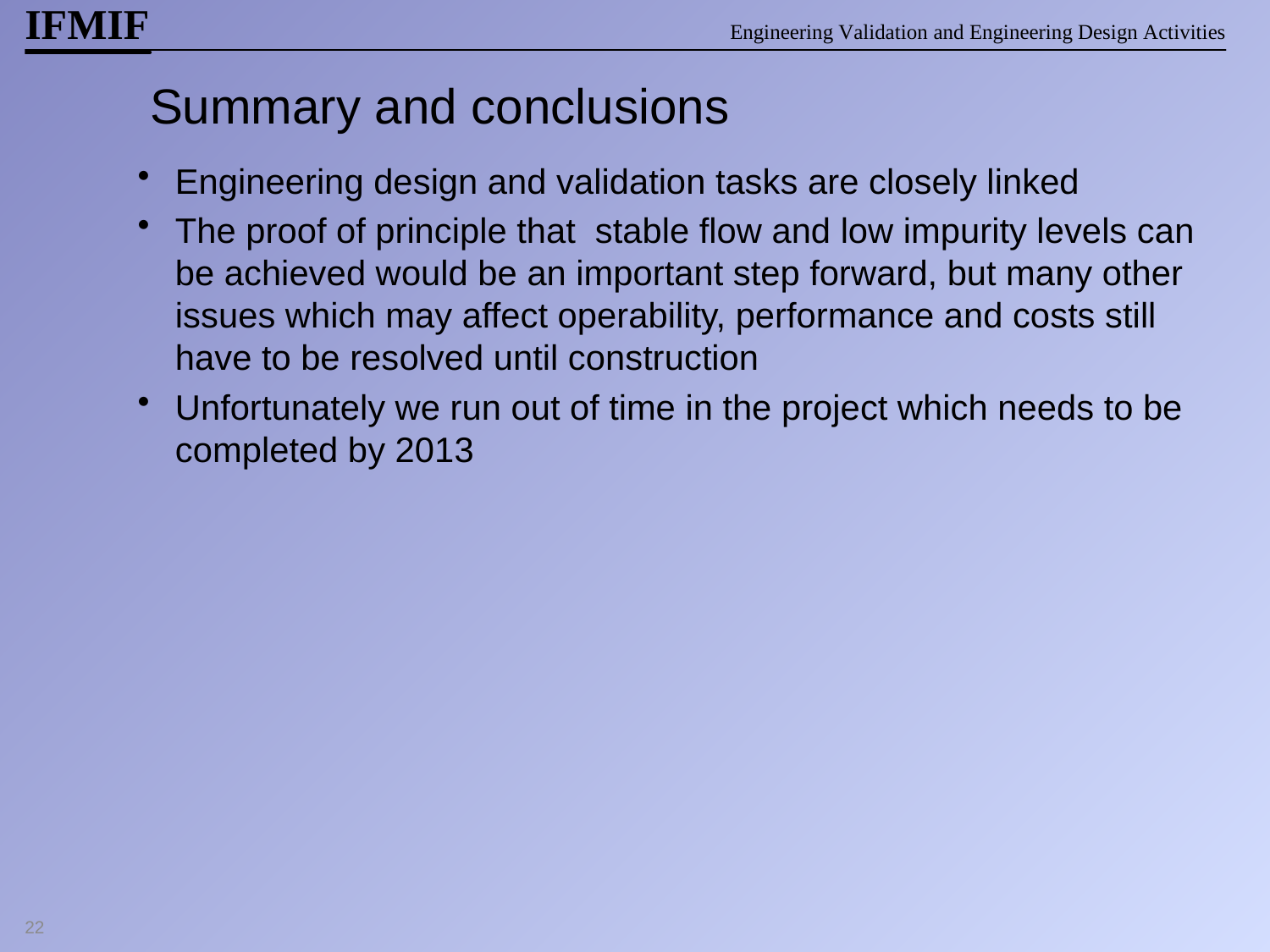

Summary and conclusions
Engineering design and validation tasks are closely linked
The proof of principle that  stable flow and low impurity levels can be achieved would be an important step forward, but many other issues which may affect operability, performance and costs still have to be resolved until construction
Unfortunately we run out of time in the project which needs to be completed by 2013

22